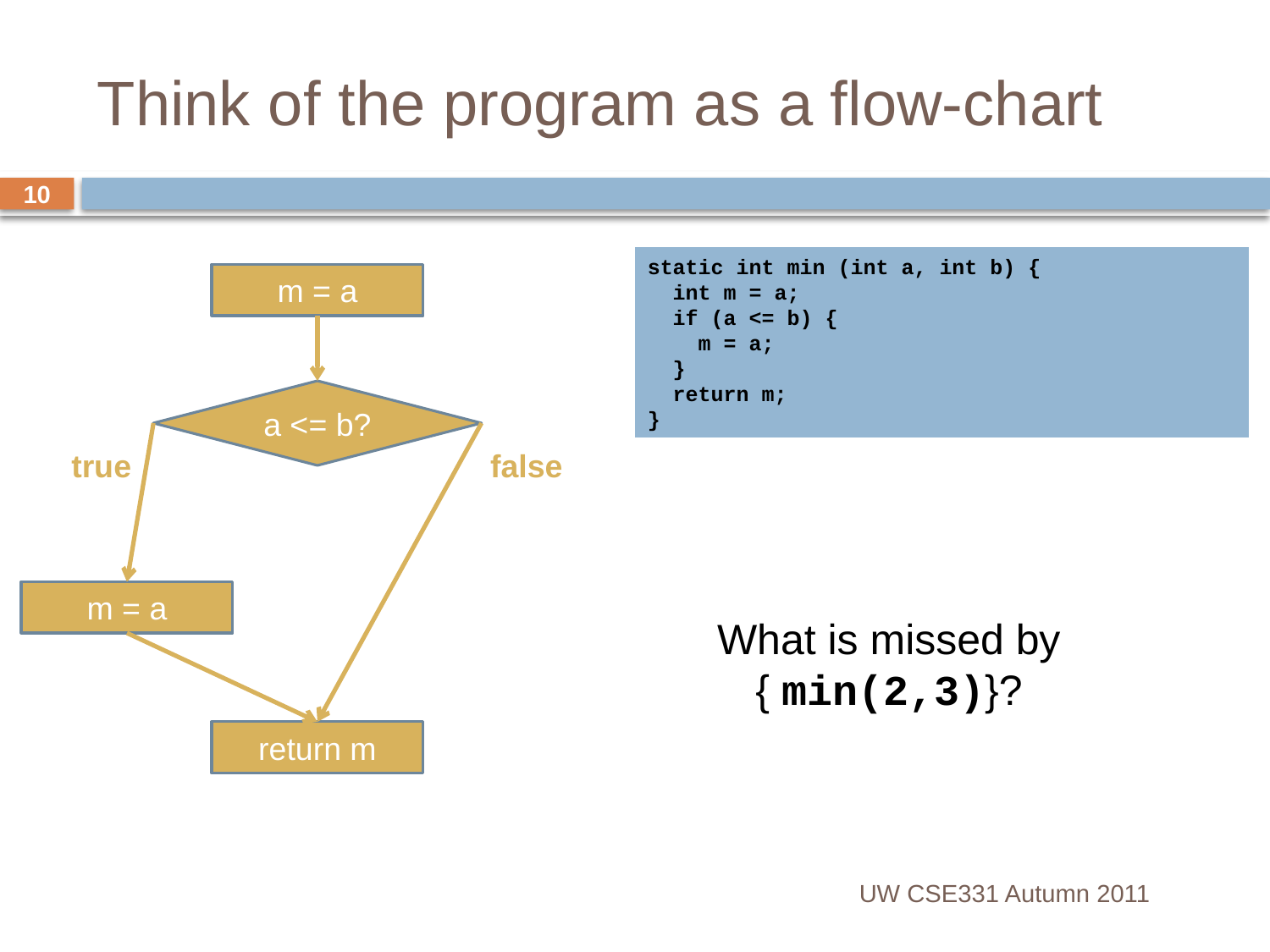

# Think of the program as a flow-chart
10
static int min (int a, int b) {
  int m = a;
  if (a <= b) {
    m = a;
  }
  return m;
}
m = a
a <= b?
true
false
m = a
What is missed by { min(2,3)}?
return m
UW CSE331 Autumn 2011